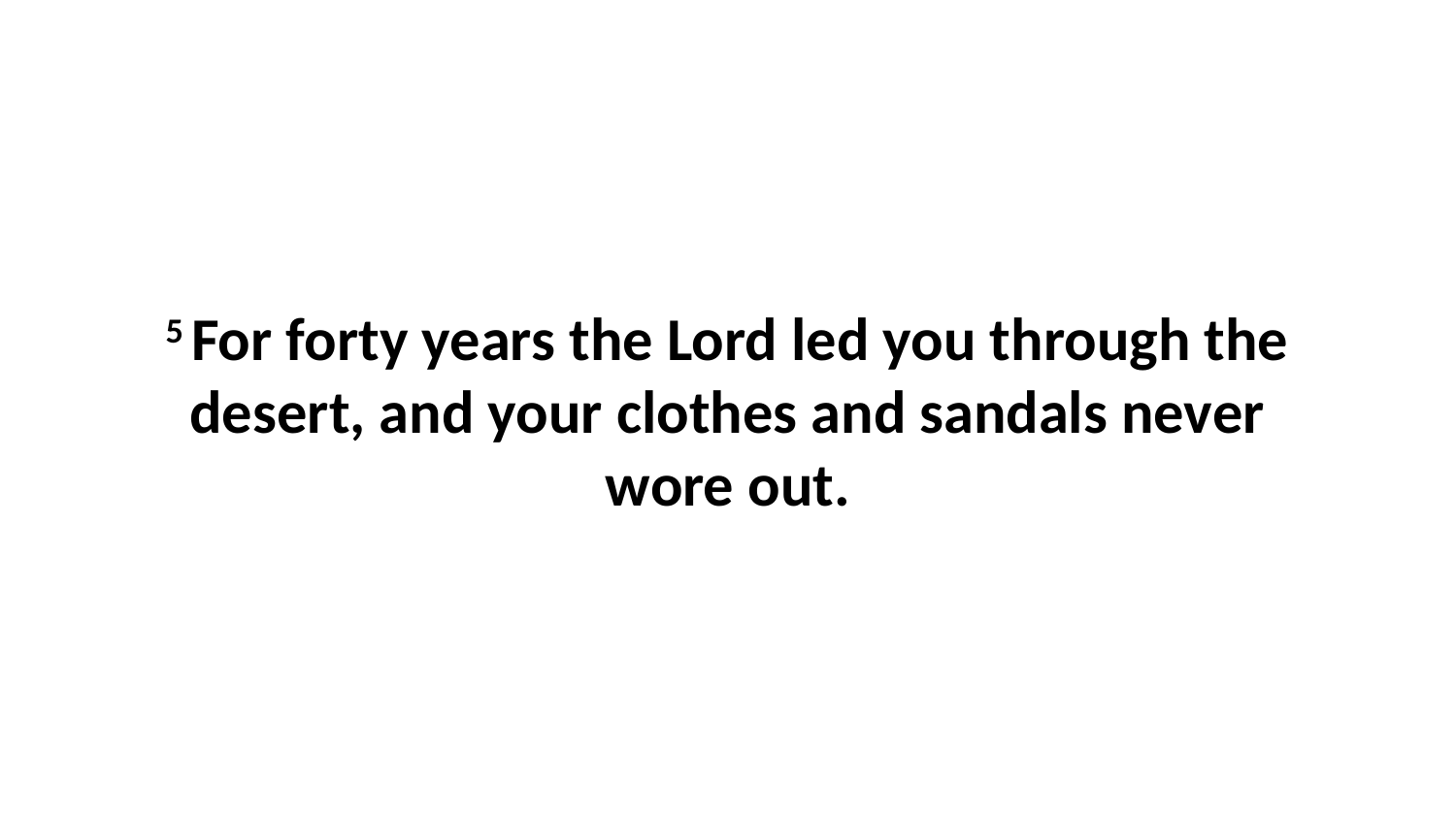

5 For forty years the Lord led you through the desert, and your clothes and sandals never wore out.